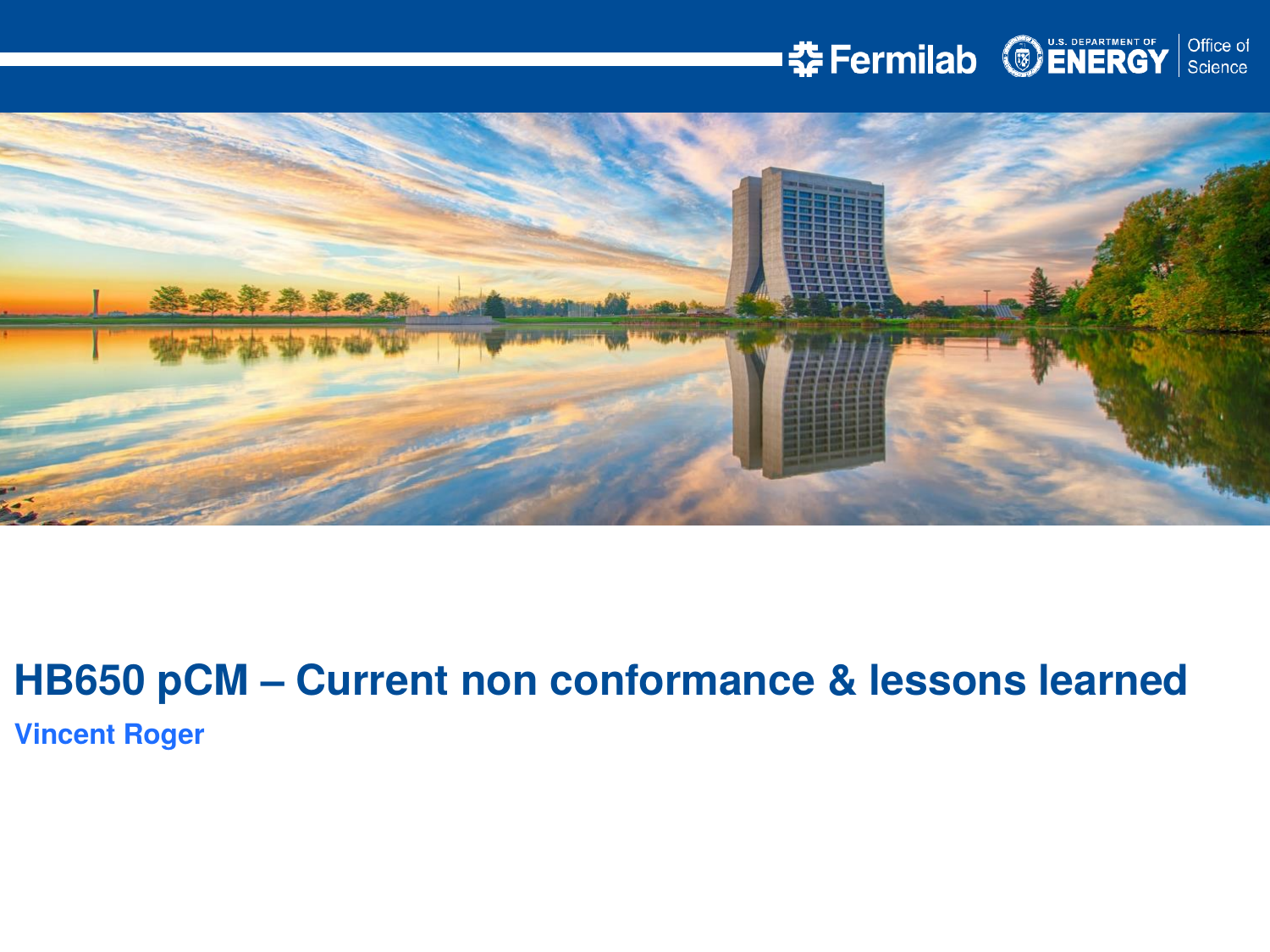

HB650 pCM – Current non conformance & lessons learned
Vincent Roger